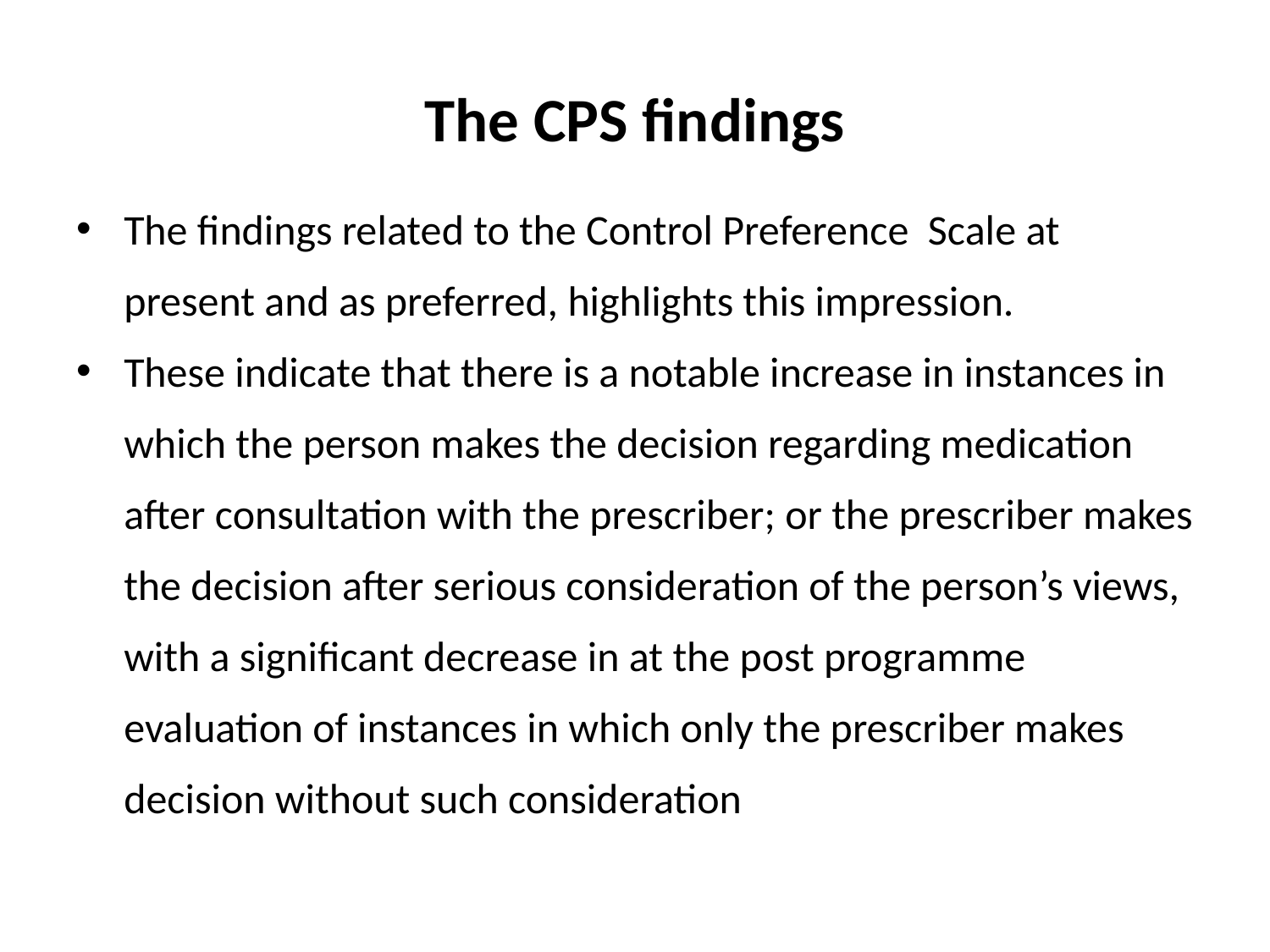

# The CPS findings
The findings related to the Control Preference  Scale at present and as preferred, highlights this impression.
These indicate that there is a notable increase in instances in which the person makes the decision regarding medication after consultation with the prescriber; or the prescriber makes the decision after serious consideration of the person’s views, with a significant decrease in at the post programme evaluation of instances in which only the prescriber makes decision without such consideration